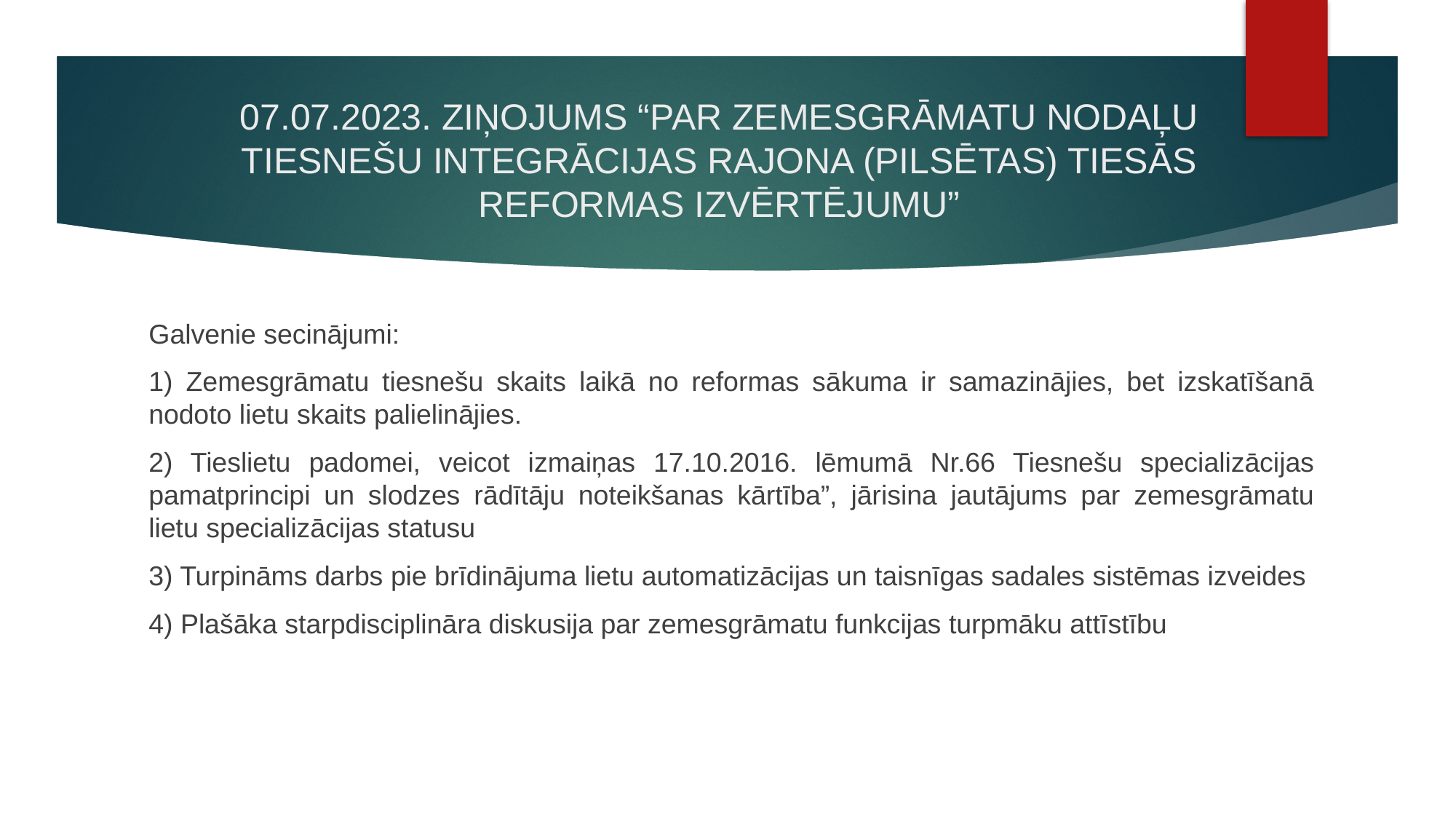

# 07.07.2023. ZIŅOJUMS “PAR ZEMESGRĀMATU NODAĻU TIESNEŠU INTEGRĀCIJAS RAJONA (PILSĒTAS) TIESĀS REFORMAS IZVĒRTĒJUMU”
Galvenie secinājumi:
1) Zemesgrāmatu tiesnešu skaits laikā no reformas sākuma ir samazinājies, bet izskatīšanā nodoto lietu skaits palielinājies.
2) Tieslietu padomei, veicot izmaiņas 17.10.2016. lēmumā Nr.66 Tiesnešu specializācijas pamatprincipi un slodzes rādītāju noteikšanas kārtība”, jārisina jautājums par zemesgrāmatu lietu specializācijas statusu
3) Turpināms darbs pie brīdinājuma lietu automatizācijas un taisnīgas sadales sistēmas izveides
4) Plašāka starpdisciplināra diskusija par zemesgrāmatu funkcijas turpmāku attīstību